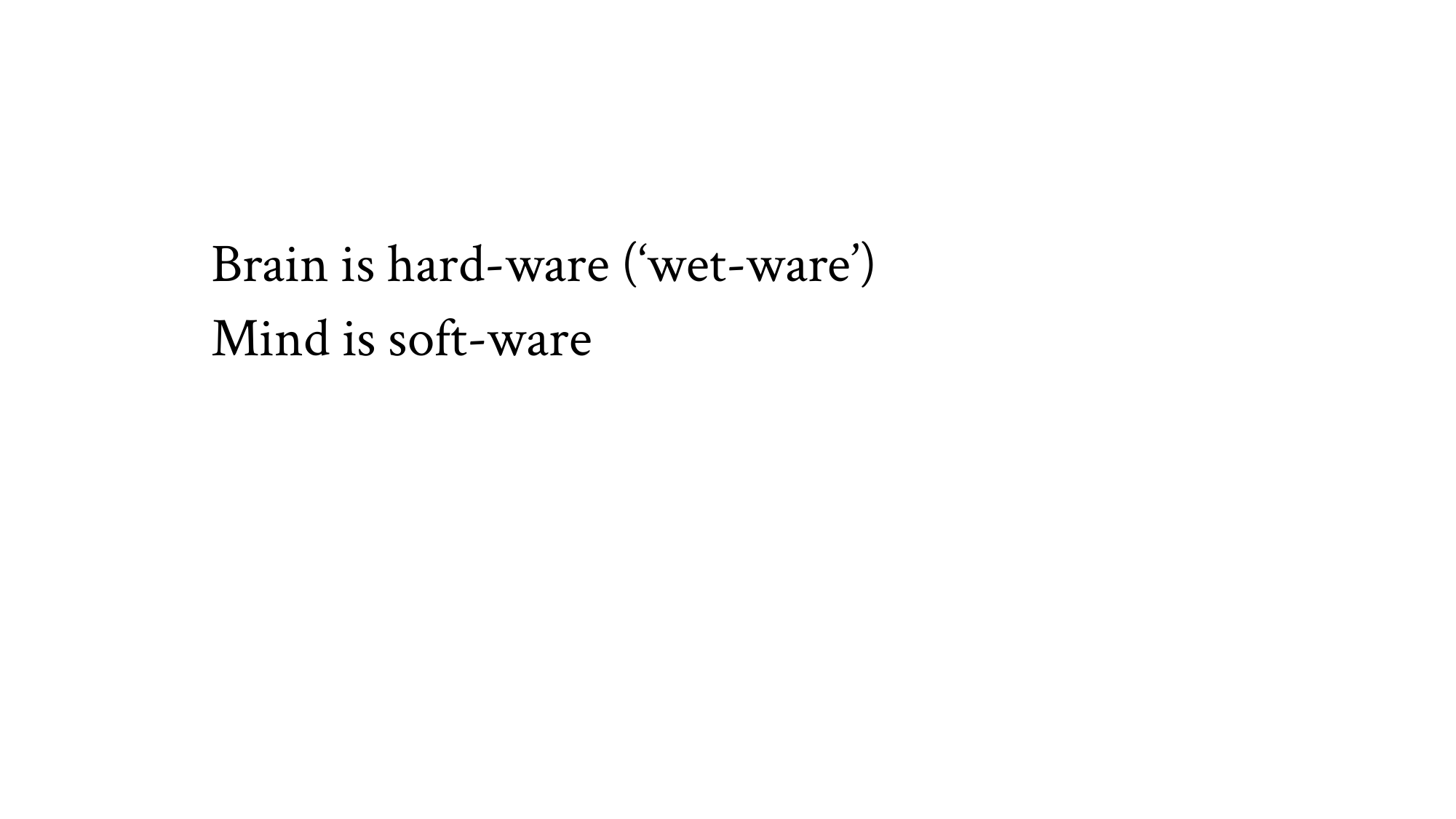

Brain is hard-ware (‘wet-ware’)
Mind is soft-ware